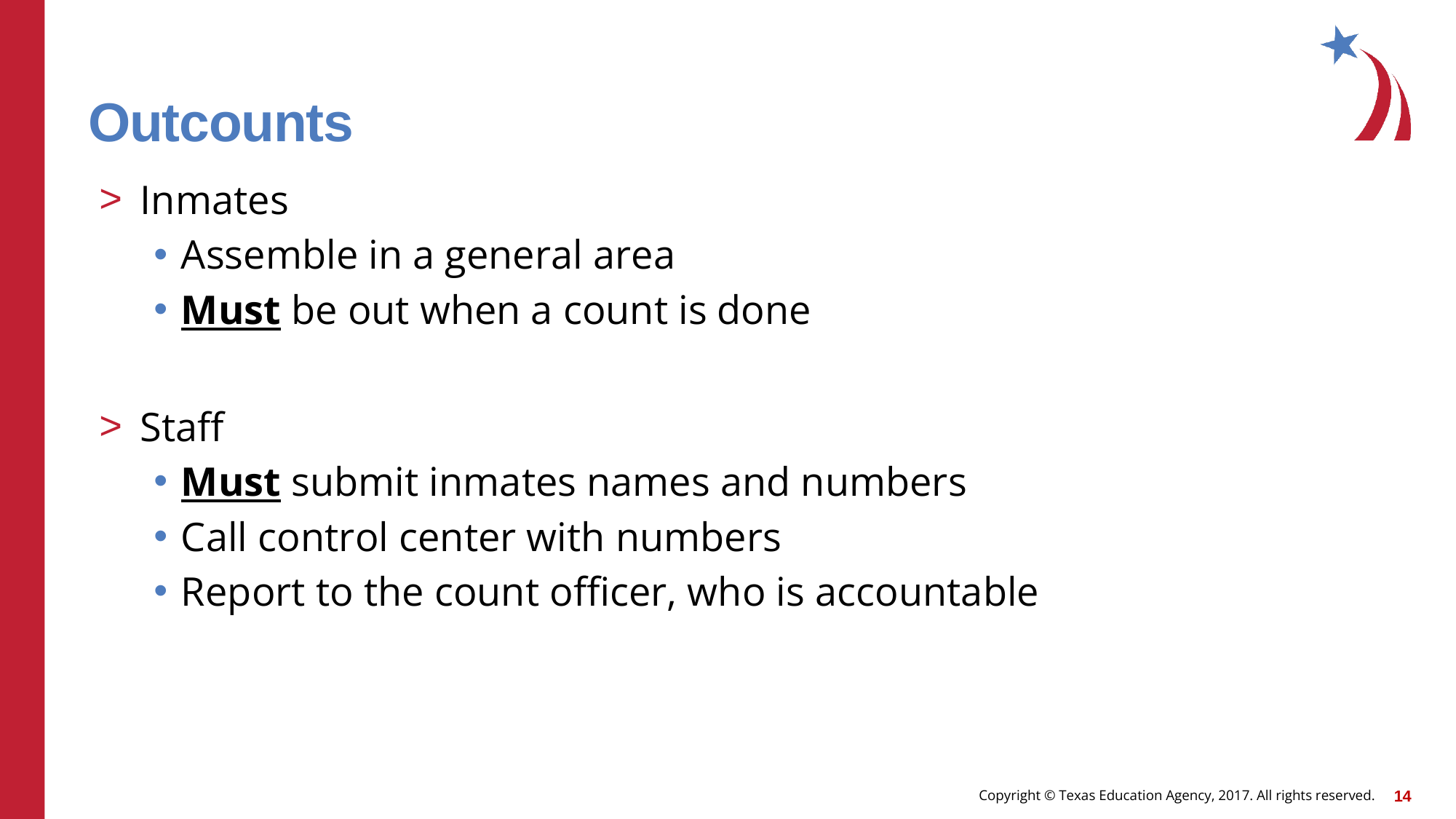

# Outcounts
Inmates
Assemble in a general area
Must be out when a count is done

Staff
Must submit inmates names and numbers
Call control center with numbers
Report to the count officer, who is accountable